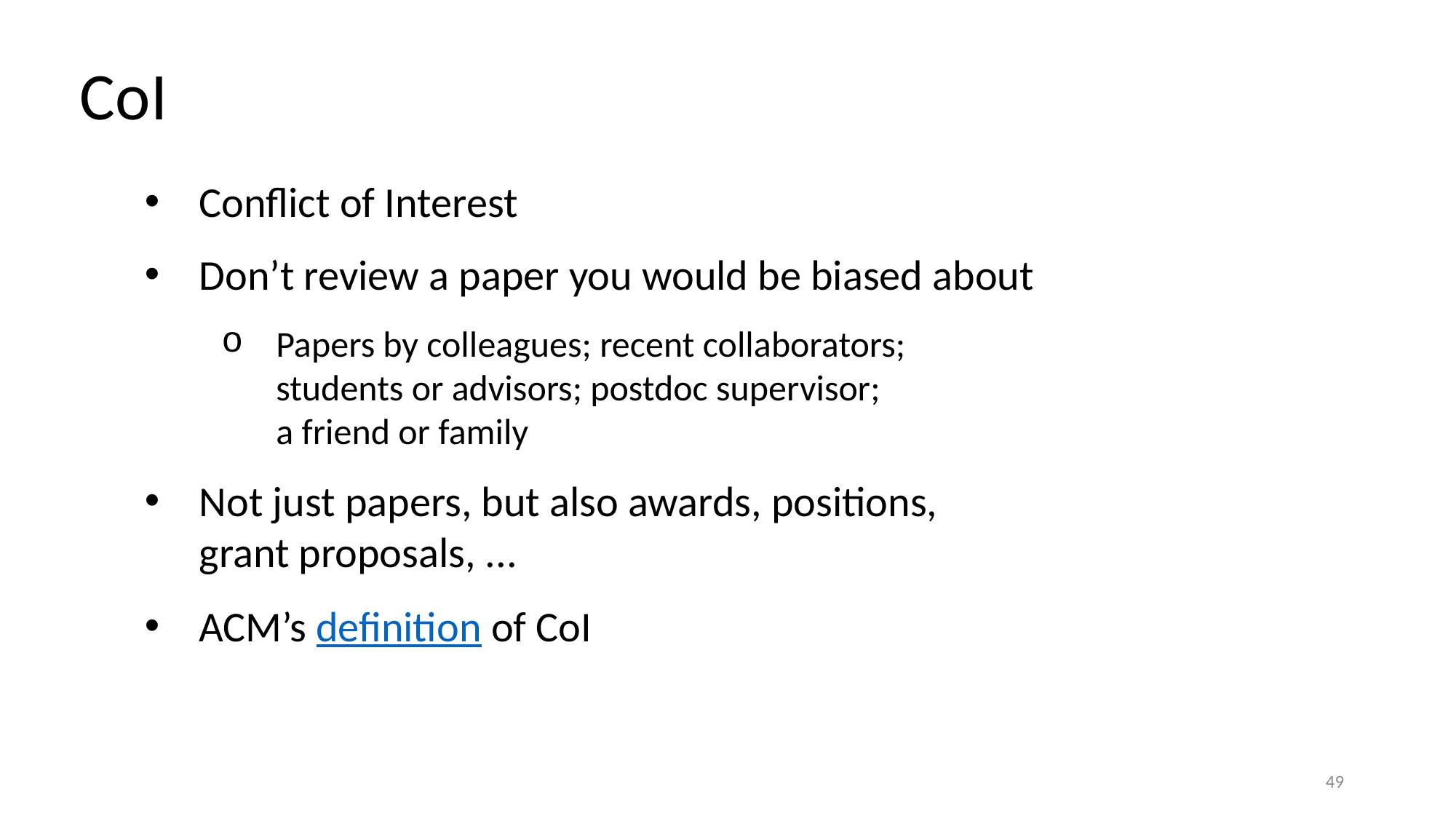

CoI
Conflict of Interest
Don’t review a paper you would be biased about
Papers by colleagues; recent collaborators;
students or advisors; postdoc supervisor;
a friend or family
Not just papers, but also awards, positions,
grant proposals, ...
ACM’s definition of CoI
49